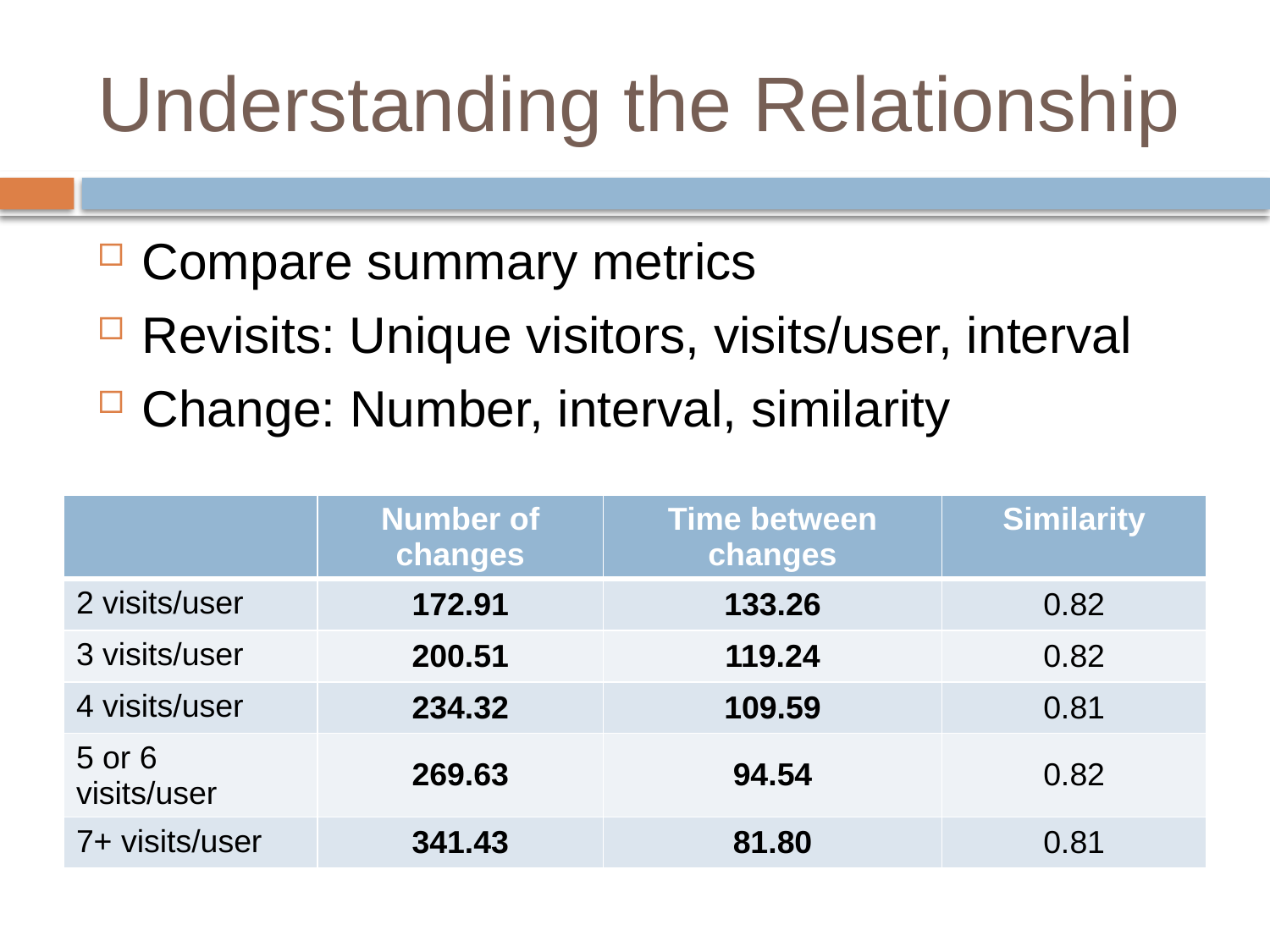

# Understanding the Relationship
Compare summary metrics
Revisits: Unique visitors, visits/user, interval
Change: Number, interval, similarity
|  |
| --- |
| 2 visits/user |
| 3 visits/user |
| 4 visits/user |
| 5 or 6 visits/user |
| 7+ visits/user |
|  | Number of changes | Time between changes | Similarity |
| --- | --- | --- | --- |
| 2 visits/user | 172.91 | 133.26 | 0.82 |
| 3 visits/user | 200.51 | 119.24 | 0.82 |
| 4 visits/user | 234.32 | 109.59 | 0.81 |
| 5 or 6 visits/user | 269.63 | 94.54 | 0.82 |
| 7+ visits/user | 341.43 | 81.80 | 0.81 |